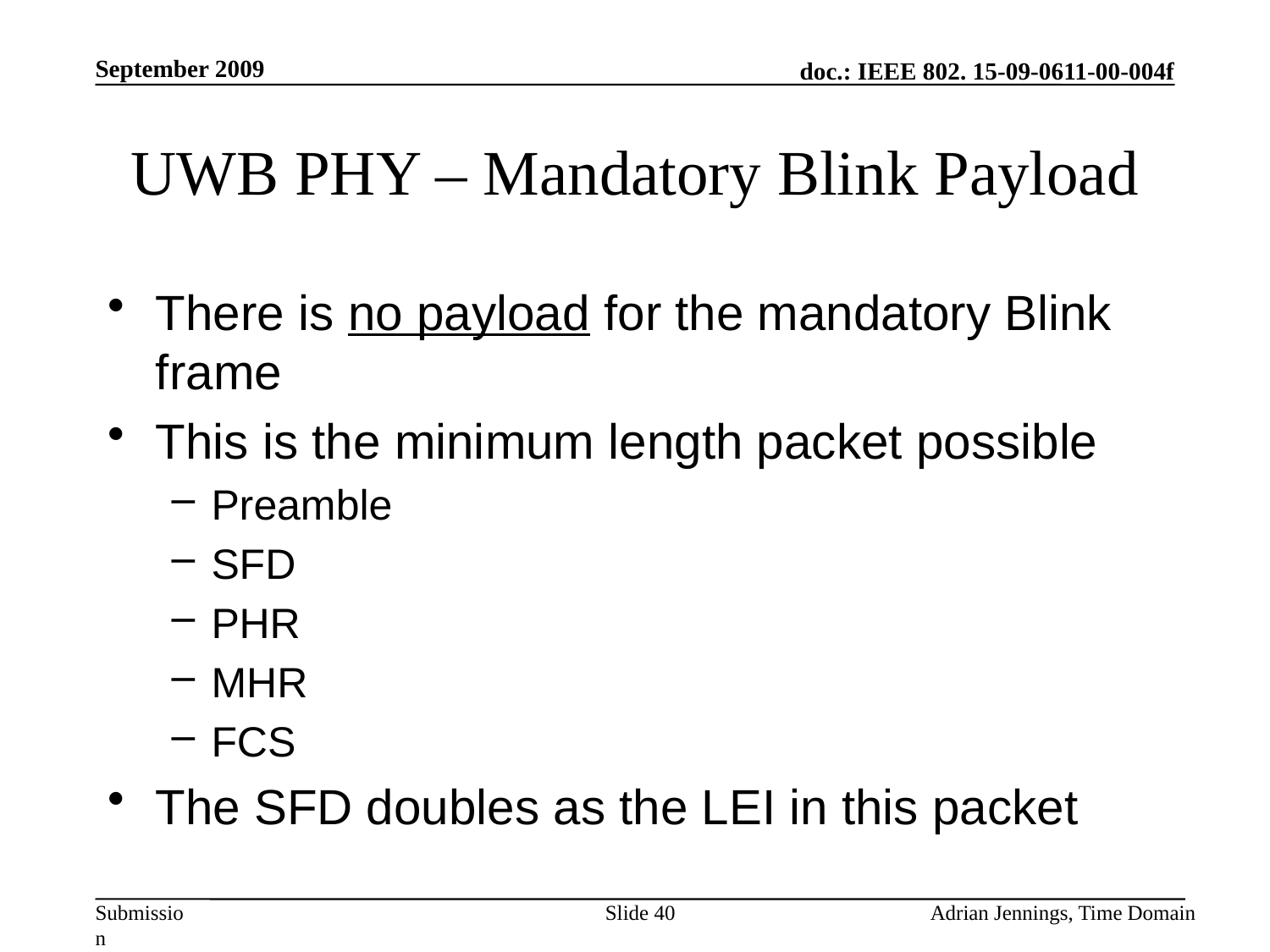

September 2009
# UWB PHY – Mandatory Blink Payload
There is no payload for the mandatory Blink frame
This is the minimum length packet possible
Preamble
SFD
PHR
MHR
FCS
The SFD doubles as the LEI in this packet
Slide 40
Adrian Jennings, Time Domain